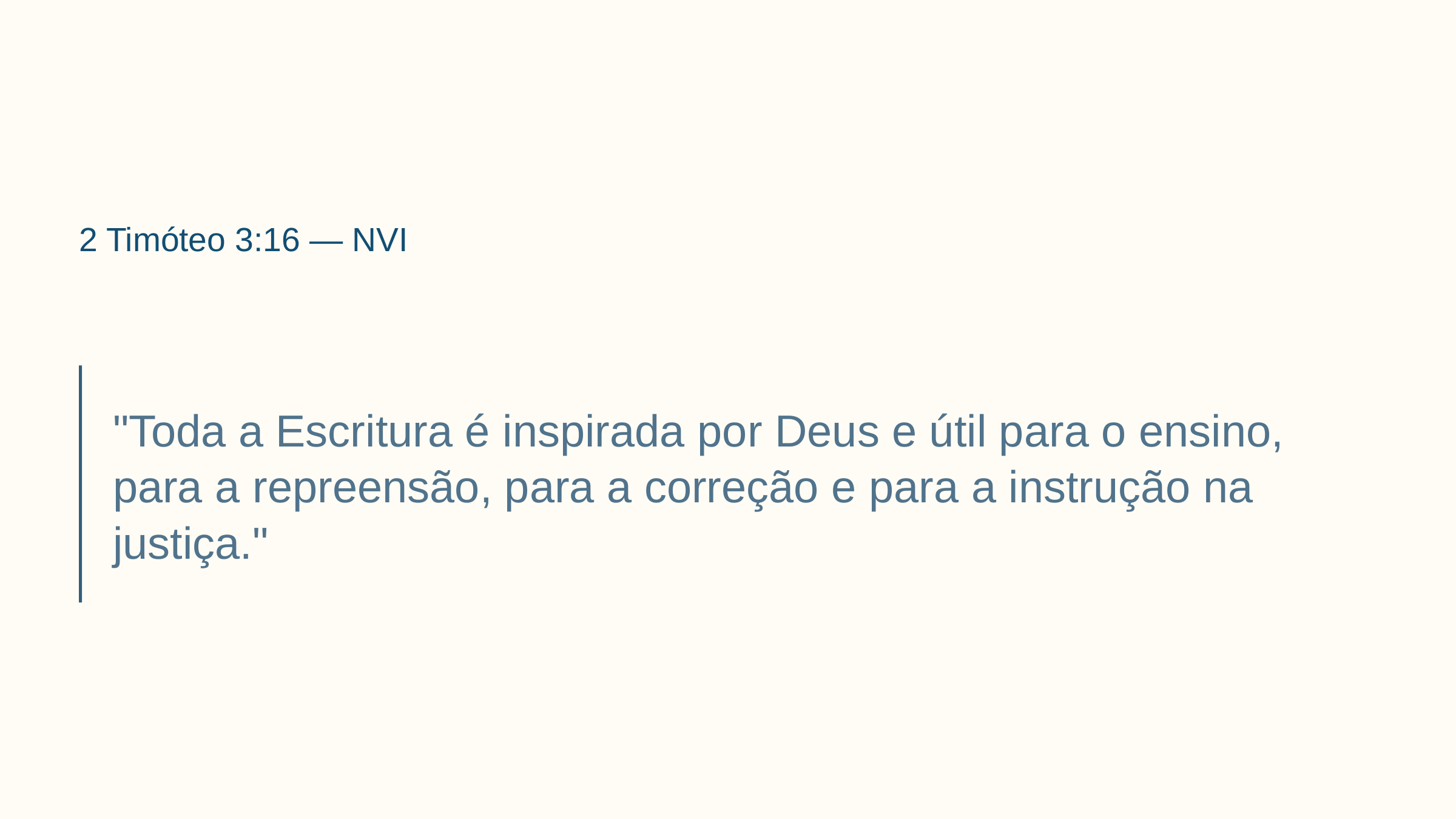

2 Timóteo 3:16 — NVI

"Toda a Escritura é inspirada por Deus e útil para o ensino, para a repreensão, para a correção e para a instrução na justiça."